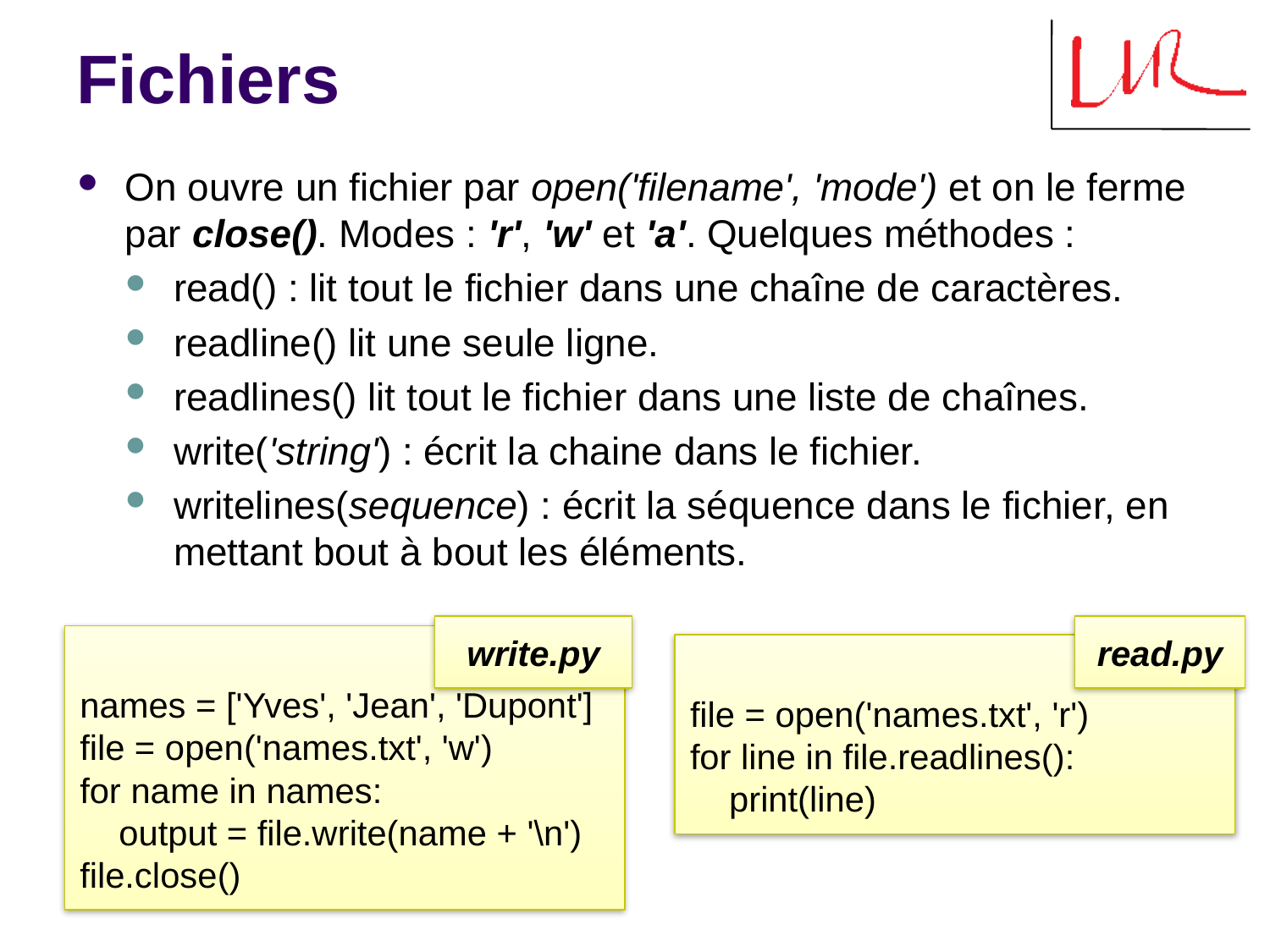

# Fichiers
On ouvre un fichier par open('filename', 'mode') et on le ferme par close(). Modes : 'r', 'w' et 'a'. Quelques méthodes :
read() : lit tout le fichier dans une chaîne de caractères.
readline() lit une seule ligne.
readlines() lit tout le fichier dans une liste de chaînes.
write('string') : écrit la chaine dans le fichier.
writelines(sequence) : écrit la séquence dans le fichier, en mettant bout à bout les éléments.
write.py
read.py

names = ['Yves', 'Jean', 'Dupont']
file = open('names.txt', 'w')
for name in names:
    output = file.write(name + '\n')
file.close()

file = open('names.txt', 'r')
for line in file.readlines():
    print(line)